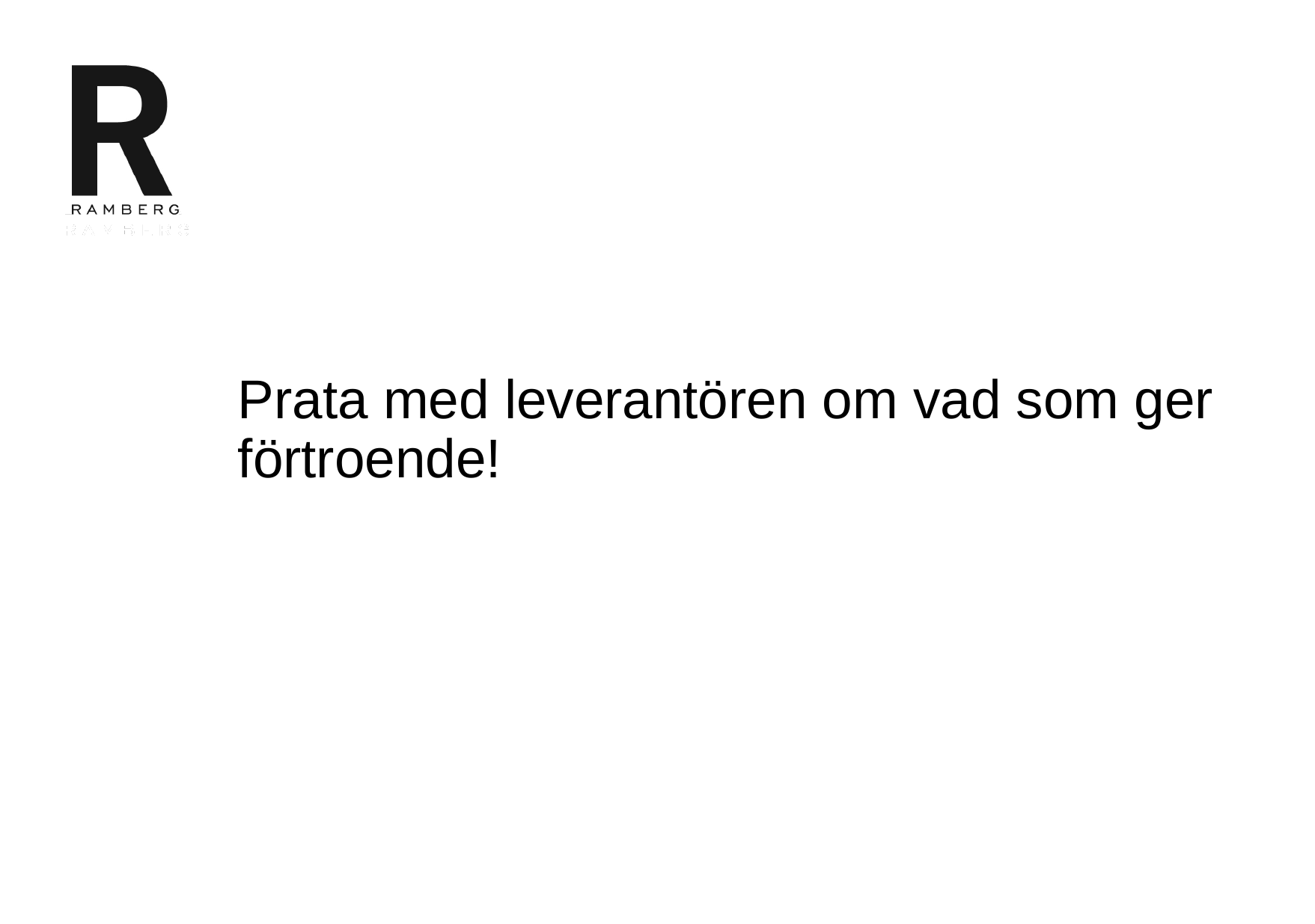

# Prata med leverantören om vad som ger förtroende!